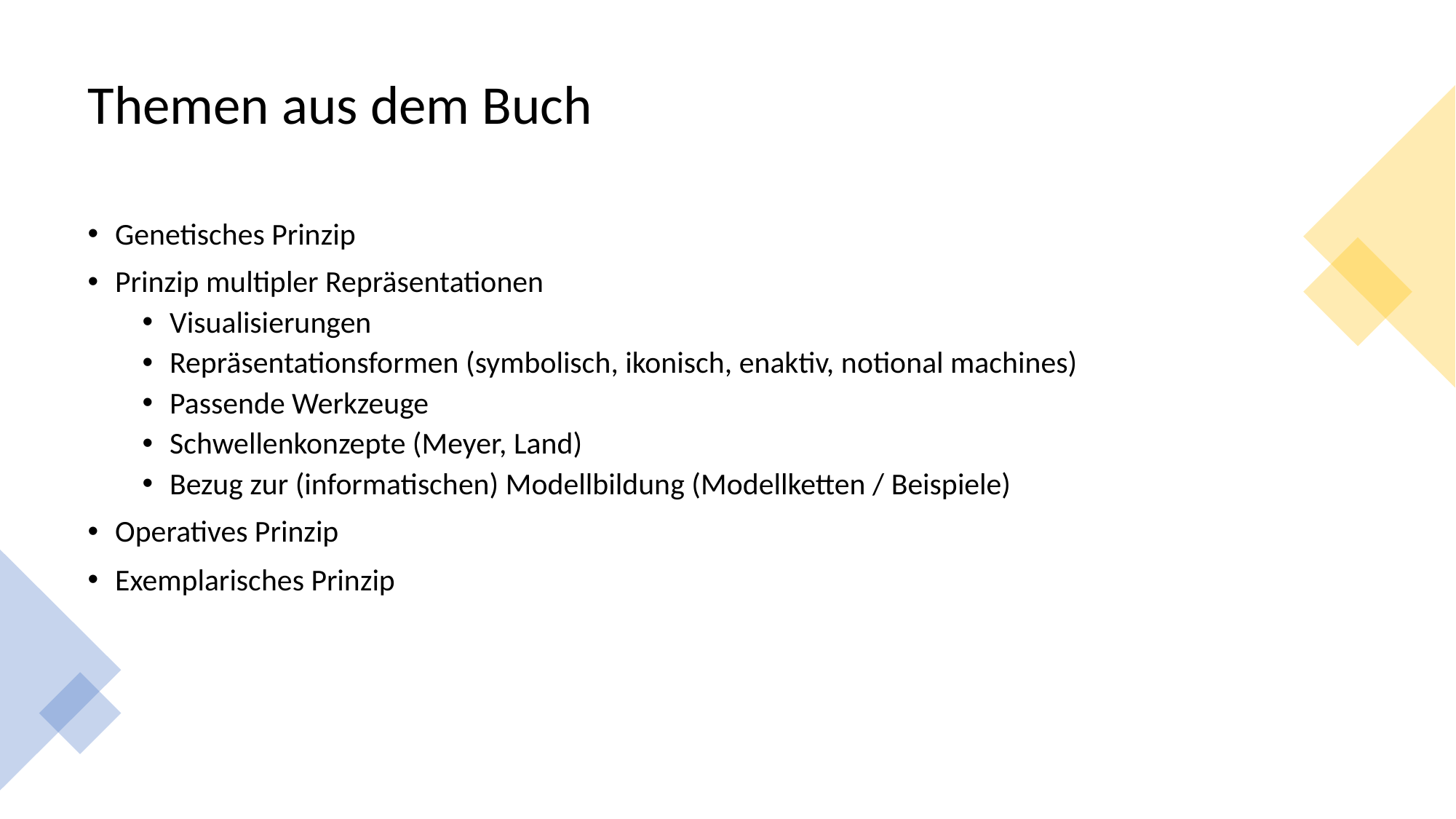

# Themen aus dem Buch

Genetisches Prinzip
Prinzip multipler Repräsentationen
Visualisierungen
Repräsentationsformen (symbolisch, ikonisch, enaktiv, notional machines)
Passende Werkzeuge
Schwellenkonzepte (Meyer, Land)
Bezug zur (informatischen) Modellbildung (Modellketten / Beispiele)
Operatives Prinzip
Exemplarisches Prinzip